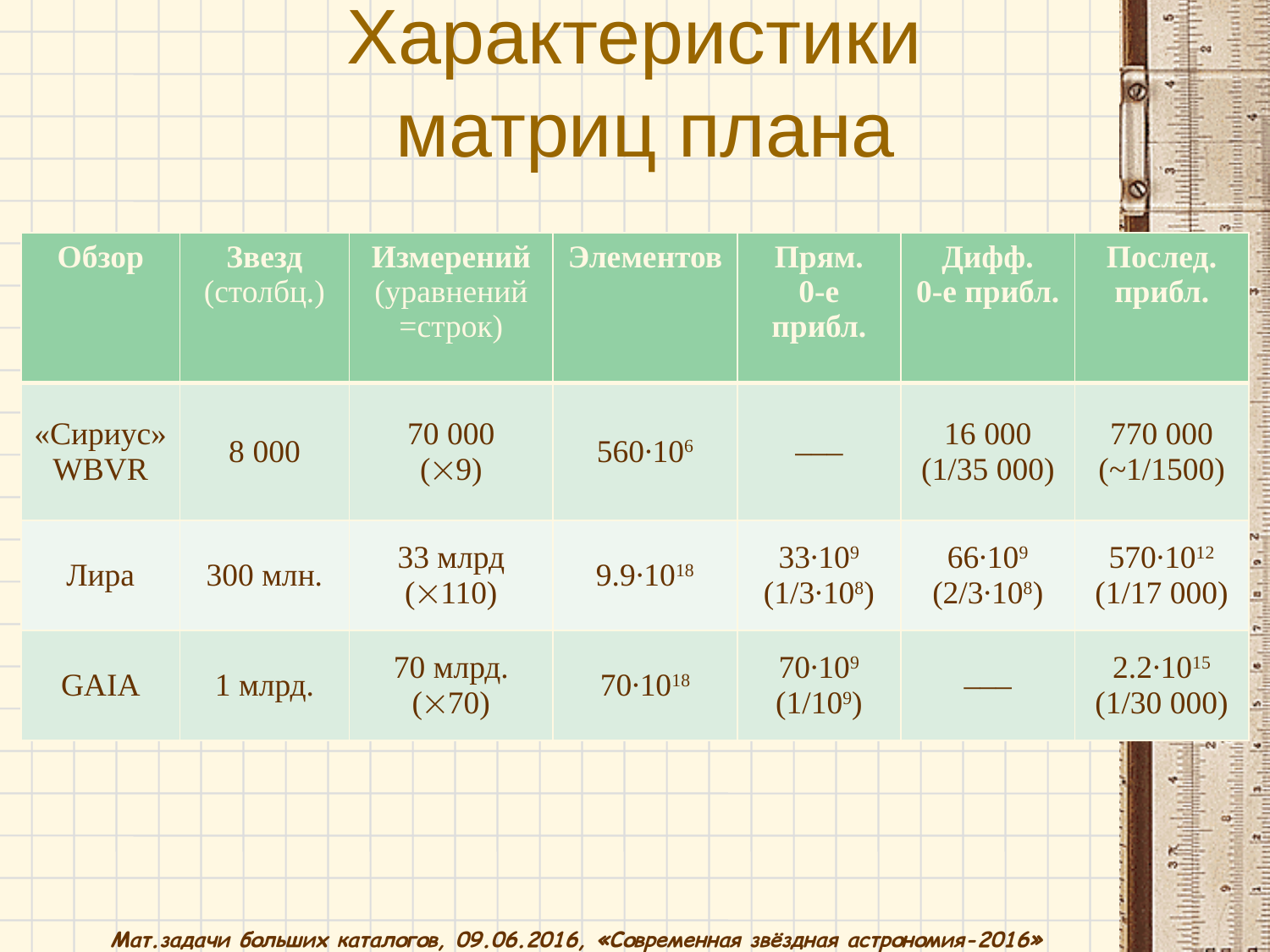

# Характеристики матриц плана
| Обзор | Звезд (столбц.) | Измерений (уравнений =строк) | Элементов | Прям. 0-е прибл. | Дифф. 0-е прибл. | Послед. прибл. |
| --- | --- | --- | --- | --- | --- | --- |
| «Сириус» WBVR | 8 000 | 70 000 (×9) | 560∙106 | ––– | 16 000 (1/35 000) | 770 000 (~1/1500) |
| Лира | 300 млн. | 33 млрд (×110) | 9.9∙1018 | 33∙109 (1/3∙108) | 66∙109 (2/3∙108) | 570∙1012 (1/17 000) |
| GAIA | 1 млрд. | 70 млрд. (×70) | 70∙1018 | 70∙109 (1/109) | ––– | 2.2∙1015 (1/30 000) |
Мат.задачи больших каталогов, 09.06.2016, «Современная звёздная астрономия-2016»